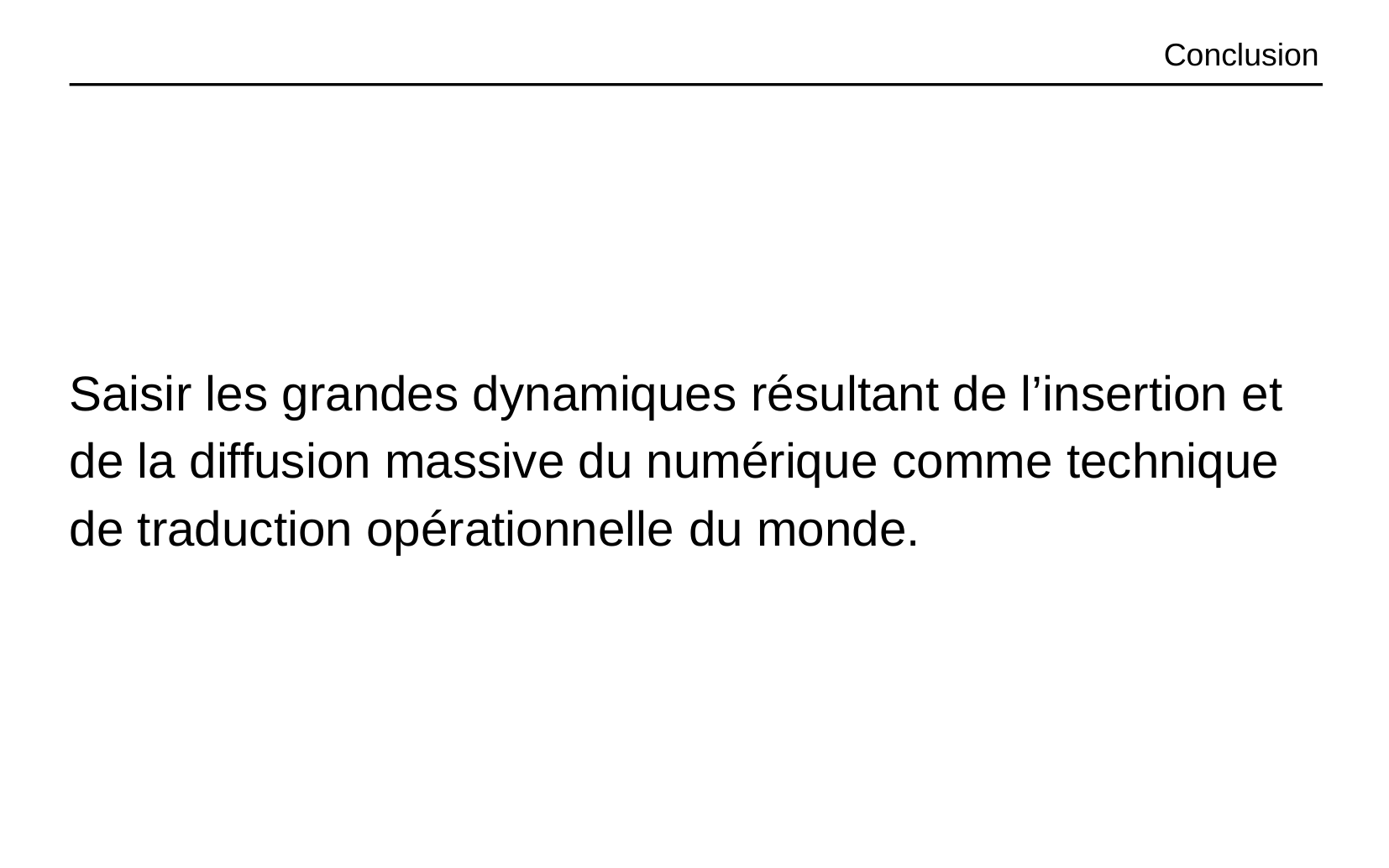

# Conclusion
Saisir les grandes dynamiques résultant de l’insertion et de la diffusion massive du numérique comme technique de traduction opérationnelle du monde.